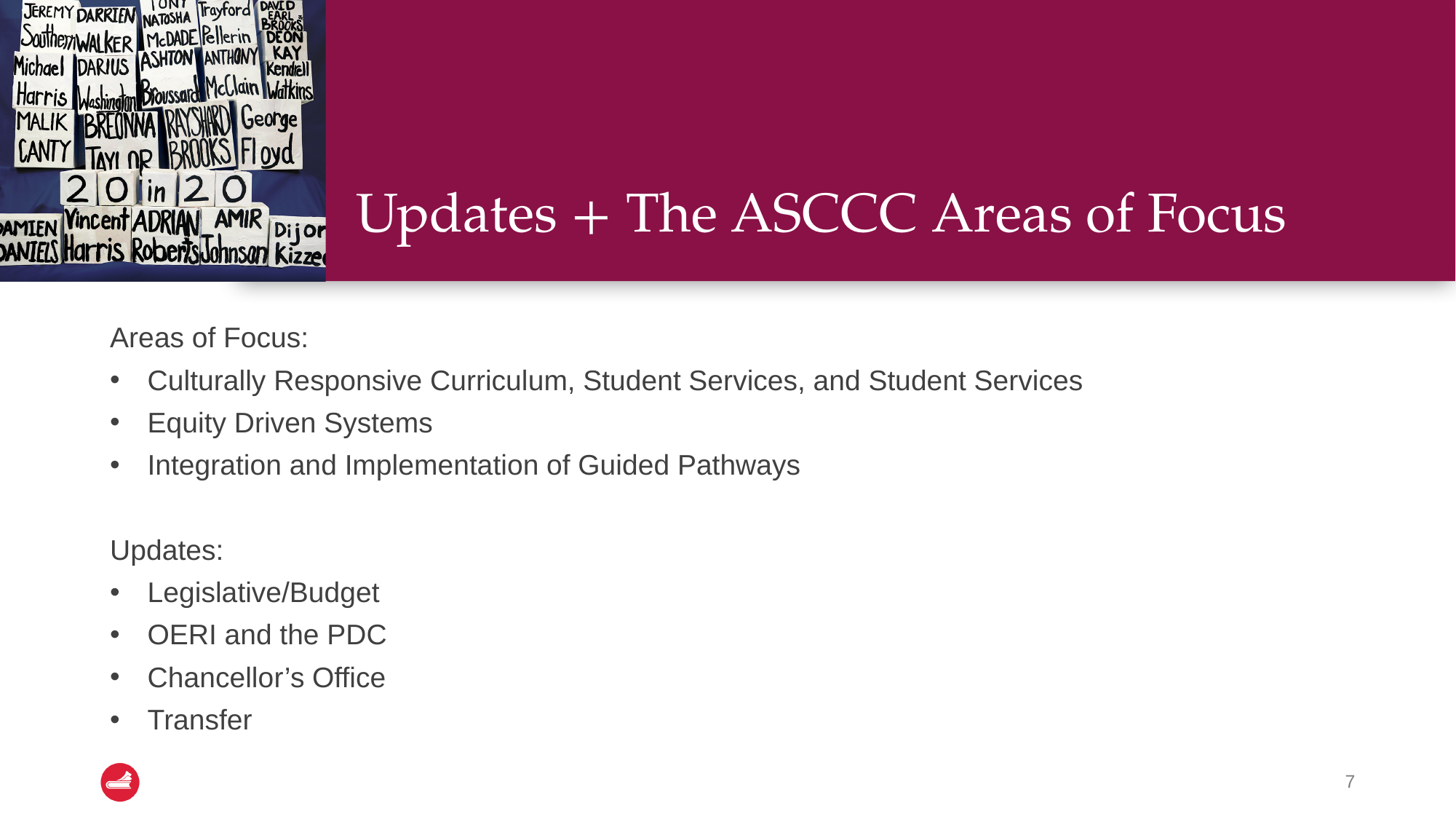

# Updates + The ASCCC Areas of Focus
Areas of Focus:
Culturally Responsive Curriculum, Student Services, and Student Services
Equity Driven Systems
Integration and Implementation of Guided Pathways

Updates:
Legislative/Budget
OERI and the PDC
Chancellor’s Office
Transfer

7